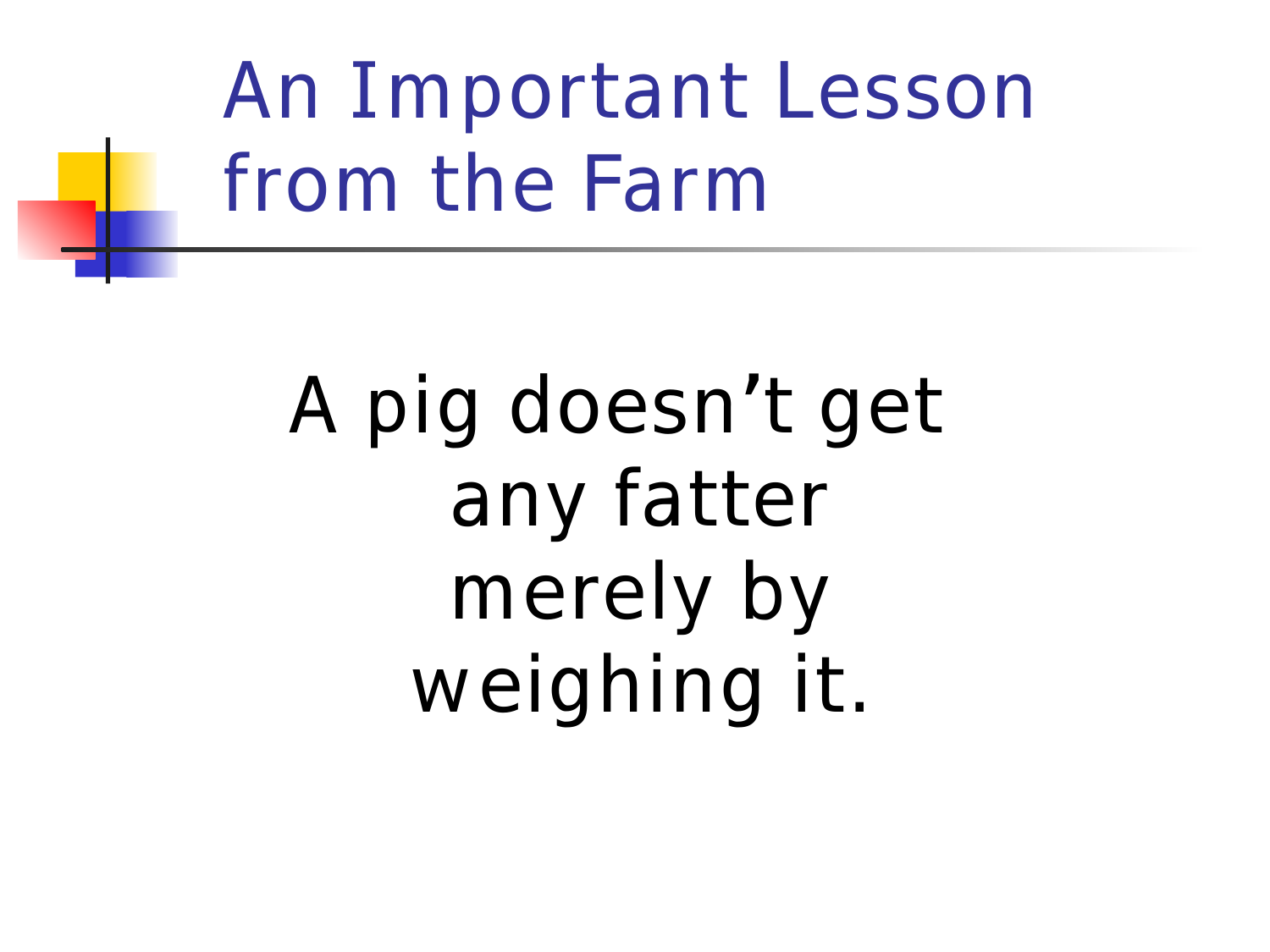

# An Important Lesson from the Farm
A pig doesn’t get any fatter merely by weighing it.